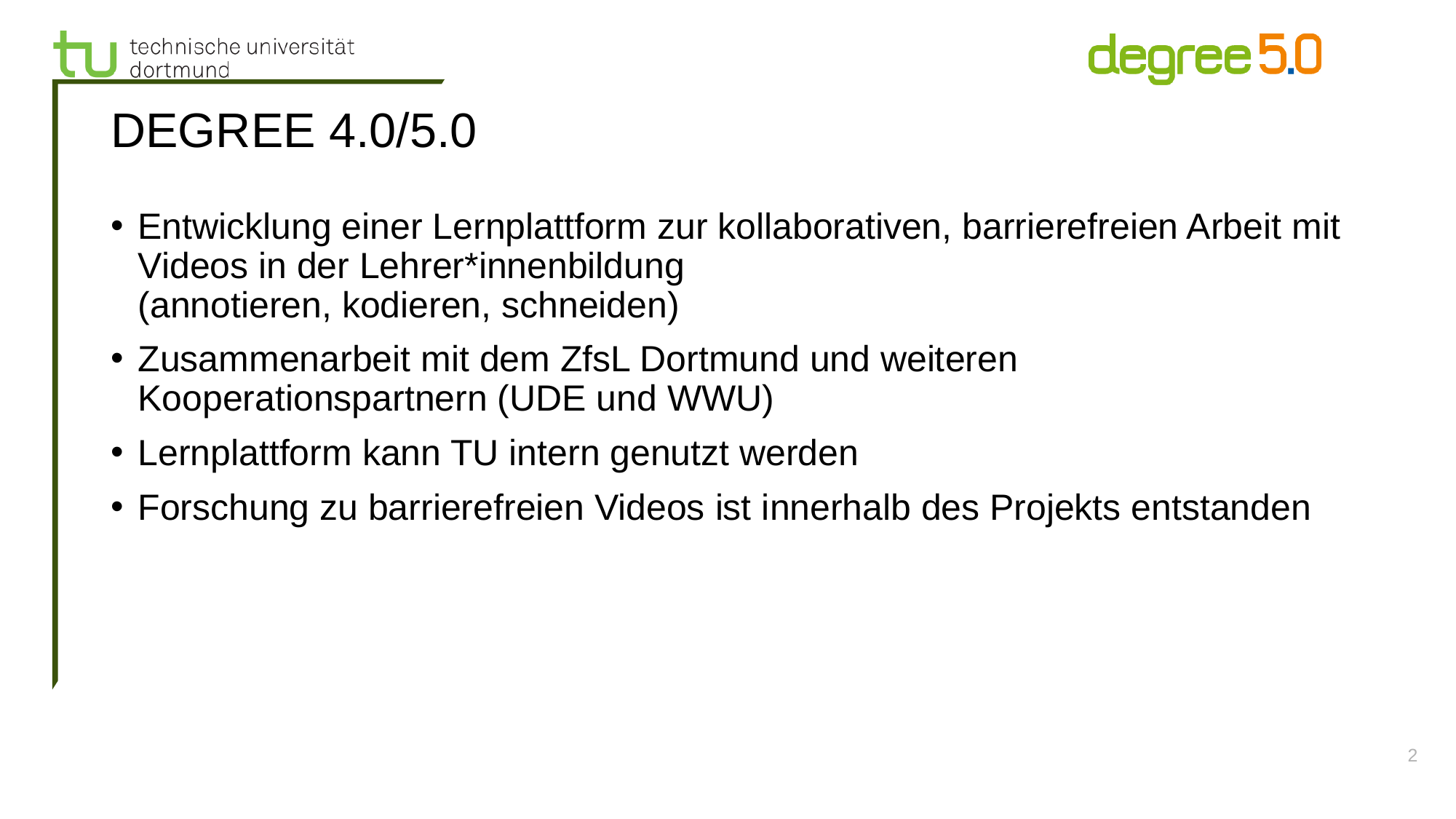

# DEGREE 4.0/5.0
Entwicklung einer Lernplattform zur kollaborativen, barrierefreien Arbeit mit Videos in der Lehrer*innenbildung
(annotieren, kodieren, schneiden)
Zusammenarbeit mit dem ZfsL Dortmund und weiteren Kooperationspartnern (UDE und WWU)
Lernplattform kann TU intern genutzt werden
Forschung zu barrierefreien Videos ist innerhalb des Projekts entstanden
2